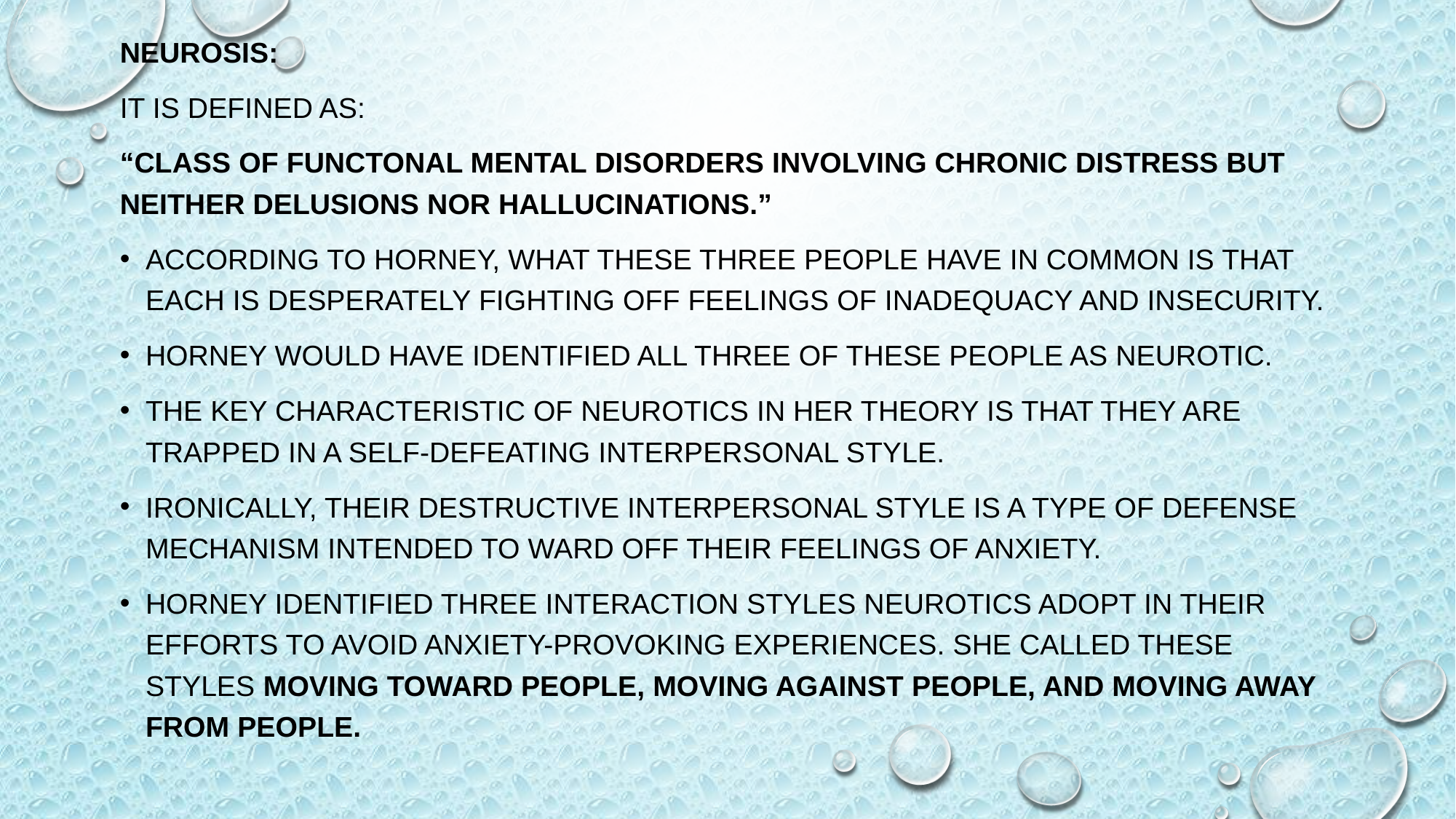

Neurosis:
IT IS DEFINED AS:
“CLASS OF FUNCTONAL MENTAL DISORDERS INVOLVING CHRONIC DISTRESS BUT NEITHER DELUSIONS NOR HALLUCINATIONS.”
According to Horney, what these three people have in common is that each is desperately fighting off feelings of inadequacy and insecurity.
Horney would have identified all three of these people as neurotic.
The key characteristic of neurotics in her theory is that they are trapped in a self-defeating interpersonal style.
Ironically, their destructive interpersonal style is a type of defense mechanism intended to ward off their feelings of anxiety.
Horney identified three interaction styles neurotics adopt in their efforts to avoid anxiety-provoking experiences. She called these styles moving toward people, moving against people, and moving away from people.